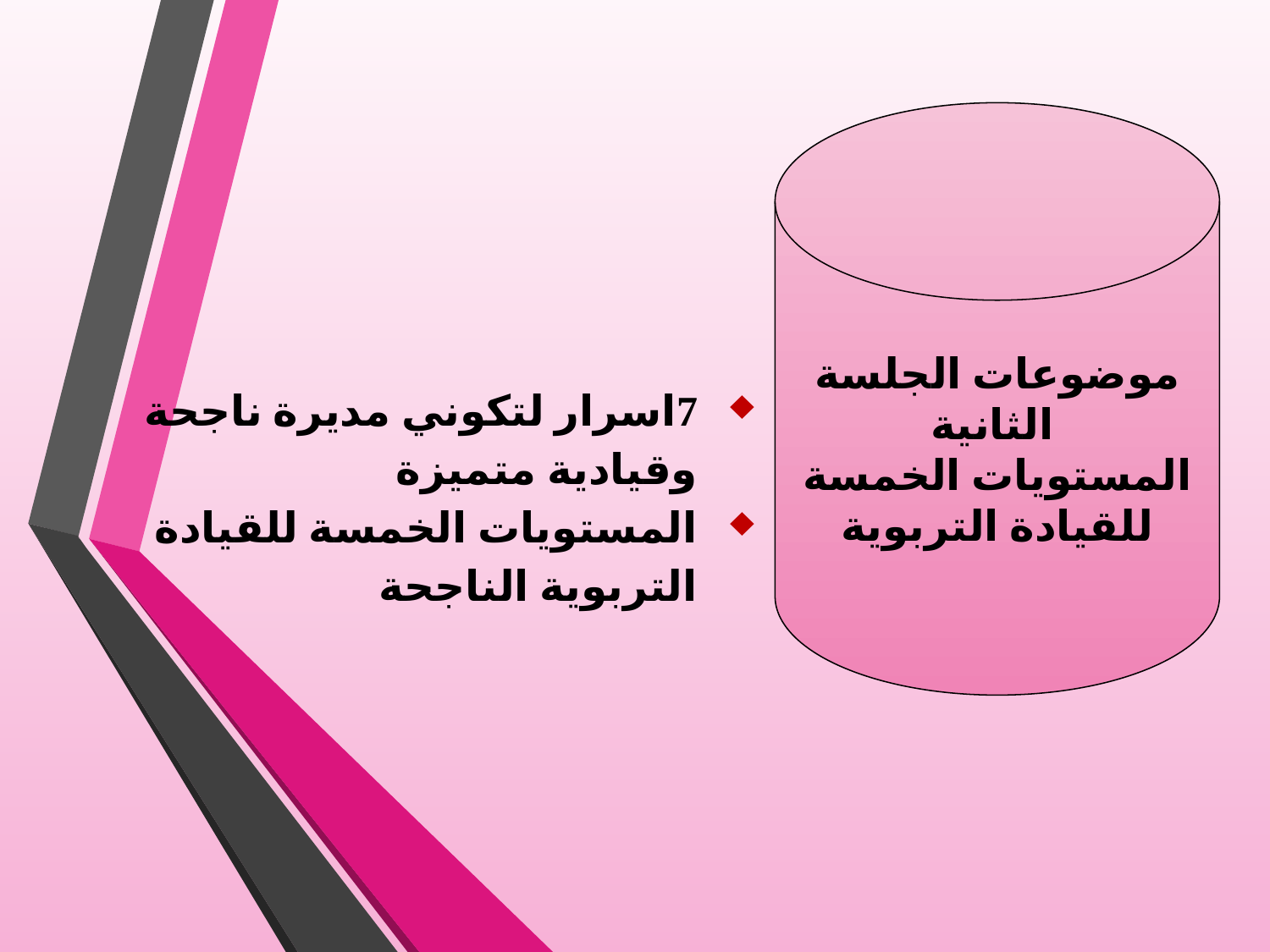

موضوعات الجلسة الثانية
المستويات الخمسة للقيادة التربوية
7اسرار لتكوني مديرة ناجحة وقيادية متميزة
المستويات الخمسة للقيادة التربوية الناجحة